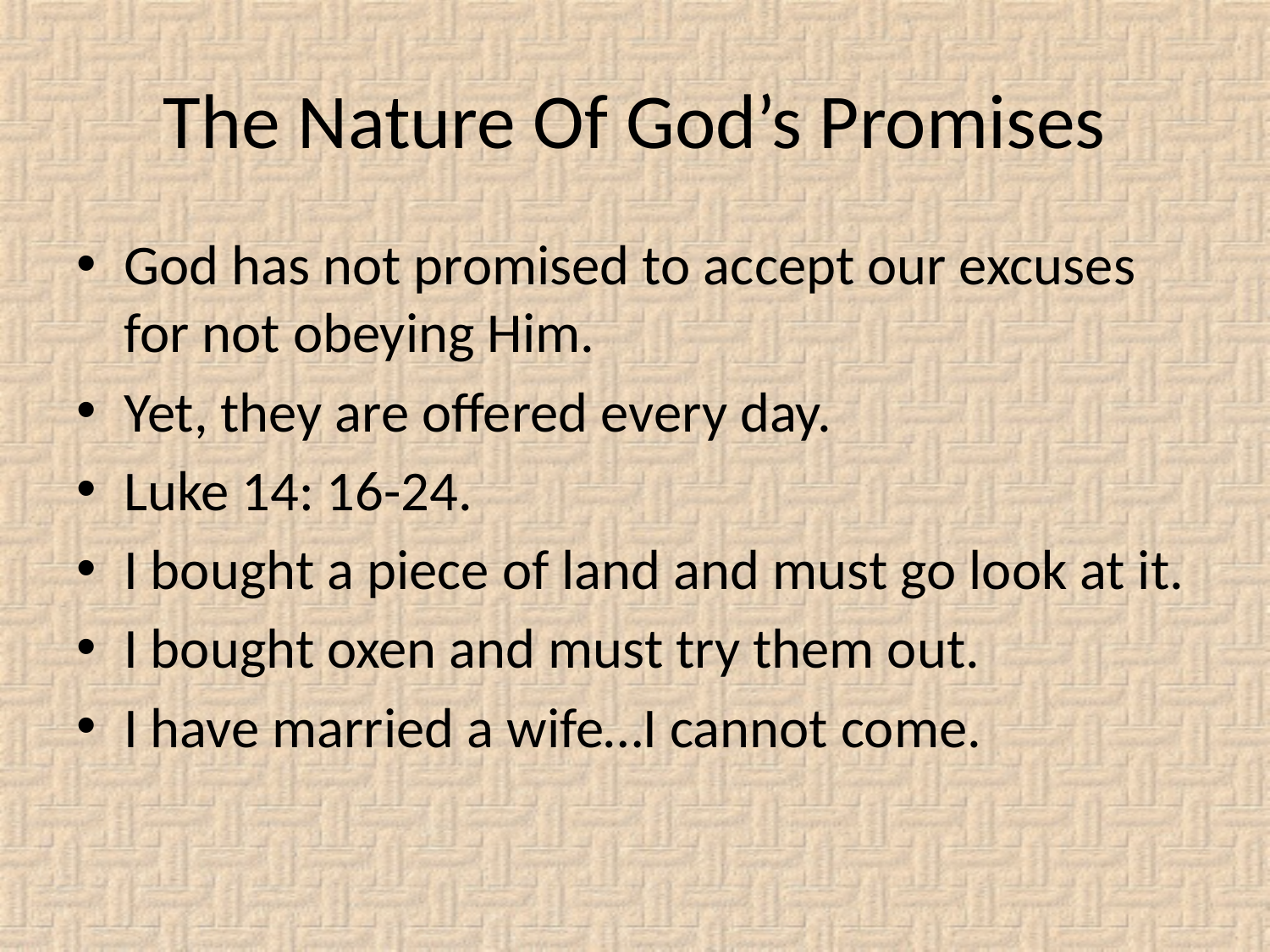

# The Nature Of God’s Promises
God has not promised to accept our excuses for not obeying Him.
Yet, they are offered every day.
Luke 14: 16-24.
I bought a piece of land and must go look at it.
I bought oxen and must try them out.
I have married a wife…I cannot come.